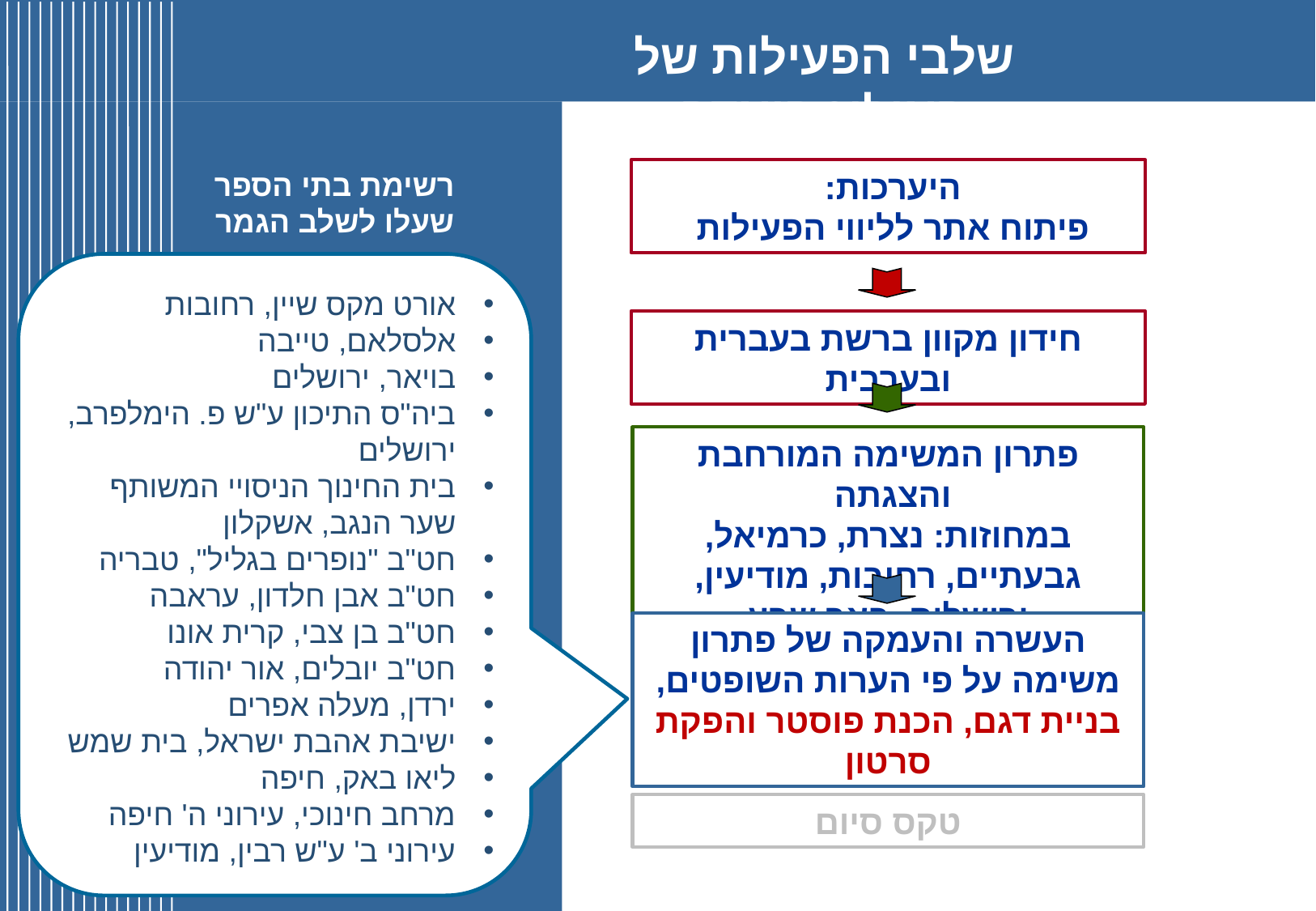

שלבי הפעילות של האולימפיאדה

רשימת בתי הספר
שעלו לשלב הגמר
היערכות:
פיתוח אתר לליווי הפעילות
אורט מקס שיין, רחובות
אלסלאם, טייבה
בויאר, ירושלים
ביה"ס התיכון ע"ש פ. הימלפרב, ירושלים
בית החינוך הניסויי המשותף שער הנגב, אשקלון
חט"ב "נופרים בגליל", טבריה
חט"ב אבן חלדון, עראבה
חט"ב בן צבי, קרית אונו
חט"ב יובלים, אור יהודה
ירדן, מעלה אפרים
ישיבת אהבת ישראל, בית שמש
ליאו באק, חיפה
מרחב חינוכי, עירוני ה' חיפה
עירוני ב' ע"ש רבין, מודיעין

חידון מקוון ברשת בעברית ובערבית

פתרון המשימה המורחבת והצגתה
במחוזות: נצרת, כרמיאל, גבעתיים, רחובות, מודיעין, ירושלים, באר שבע

העשרה והעמקה של פתרון משימה על פי הערות השופטים,
בניית דגם, הכנת פוסטר והפקת סרטון

טקס סיום